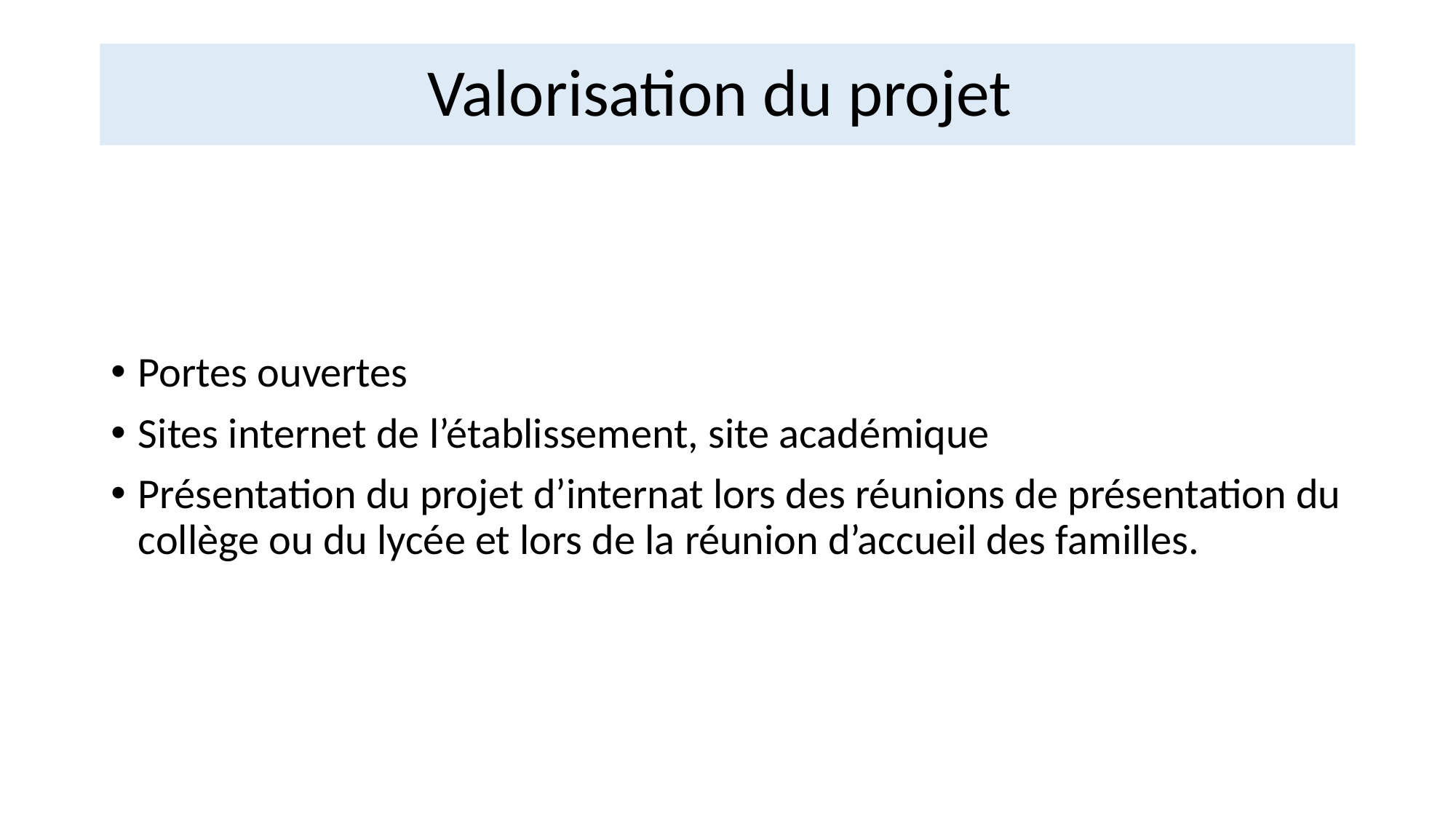

# Valorisation du projet

Portes ouvertes
Sites internet de l’établissement, site académique
Présentation du projet d’internat lors des réunions de présentation du collège ou du lycée et lors de la réunion d’accueil des familles.